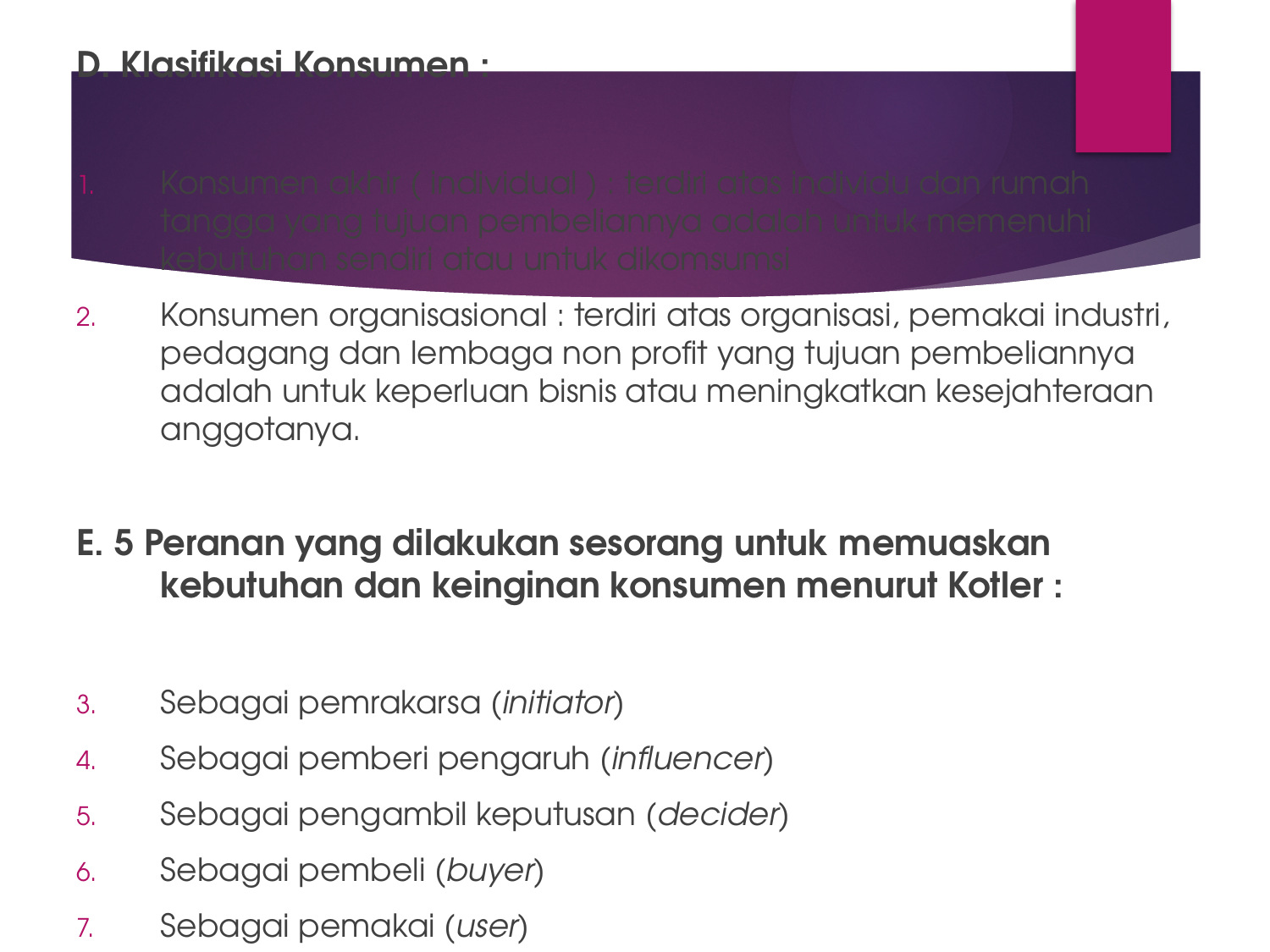

#
D. Klasifikasi Konsumen :

Konsumen akhir ( individual ) : terdiri atas individu dan rumah tangga yang tujuan pembeliannya adalah untuk memenuhi kebutuhan sendiri atau untuk dikomsumsi
Konsumen organisasional : terdiri atas organisasi, pemakai industri, pedagang dan lembaga non profit yang tujuan pembeliannya adalah untuk keperluan bisnis atau meningkatkan kesejahteraan anggotanya.

E. 5 Peranan yang dilakukan sesorang untuk memuaskan kebutuhan dan keinginan konsumen menurut Kotler :

Sebagai pemrakarsa (initiator)
Sebagai pemberi pengaruh (influencer)
Sebagai pengambil keputusan (decider)
Sebagai pembeli (buyer)
Sebagai pemakai (user)